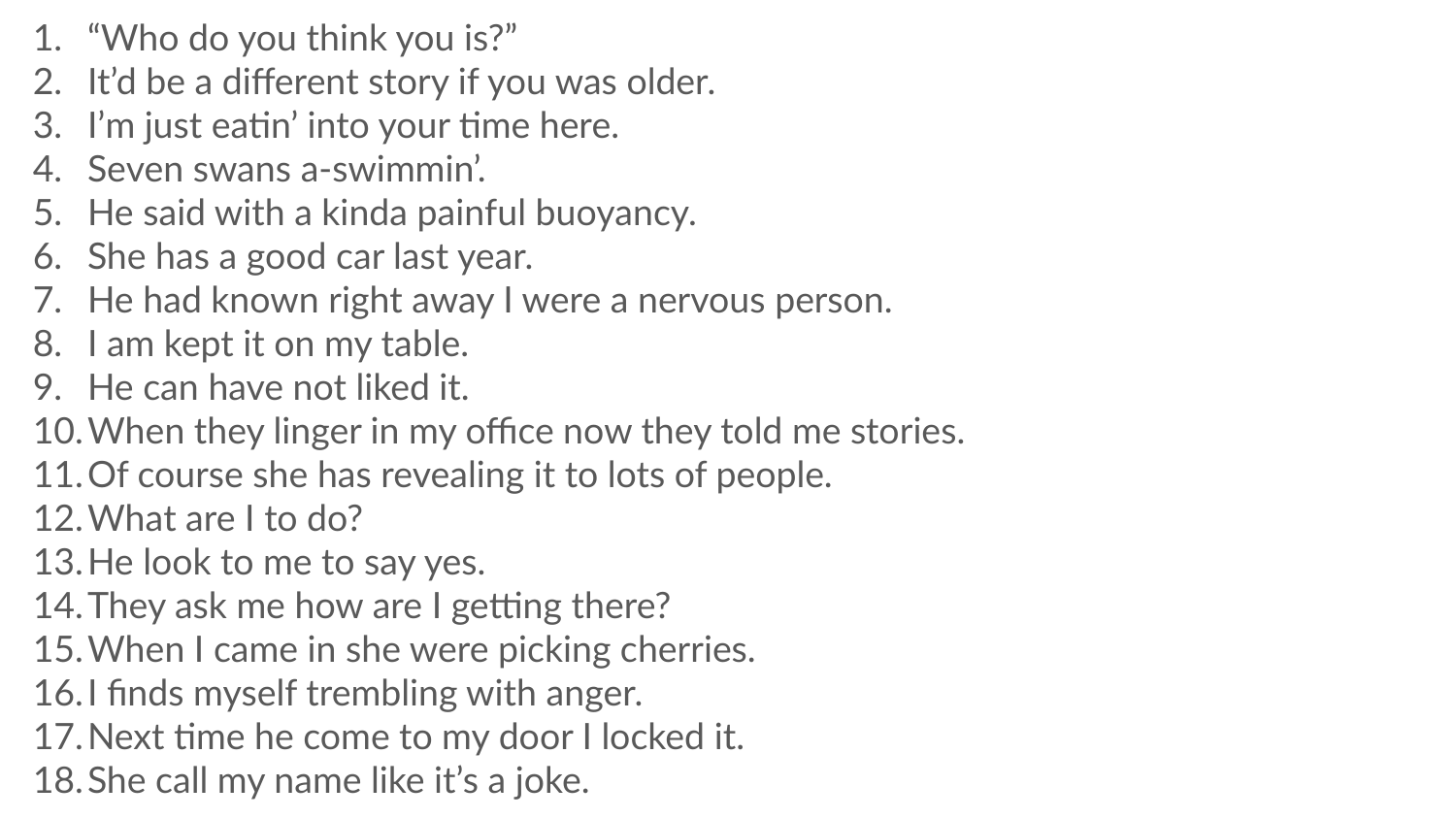

“Who do you think you is?”
It’d be a different story if you was older.
I’m just eatin’ into your time here.
Seven swans a-swimmin’.
He said with a kinda painful buoyancy.
She has a good car last year.
He had known right away I were a nervous person.
I am kept it on my table.
He can have not liked it.
When they linger in my office now they told me stories.
Of course she has revealing it to lots of people.
What are I to do?
He look to me to say yes.
They ask me how are I getting there?
When I came in she were picking cherries.
I finds myself trembling with anger.
Next time he come to my door I locked it.
She call my name like it’s a joke.